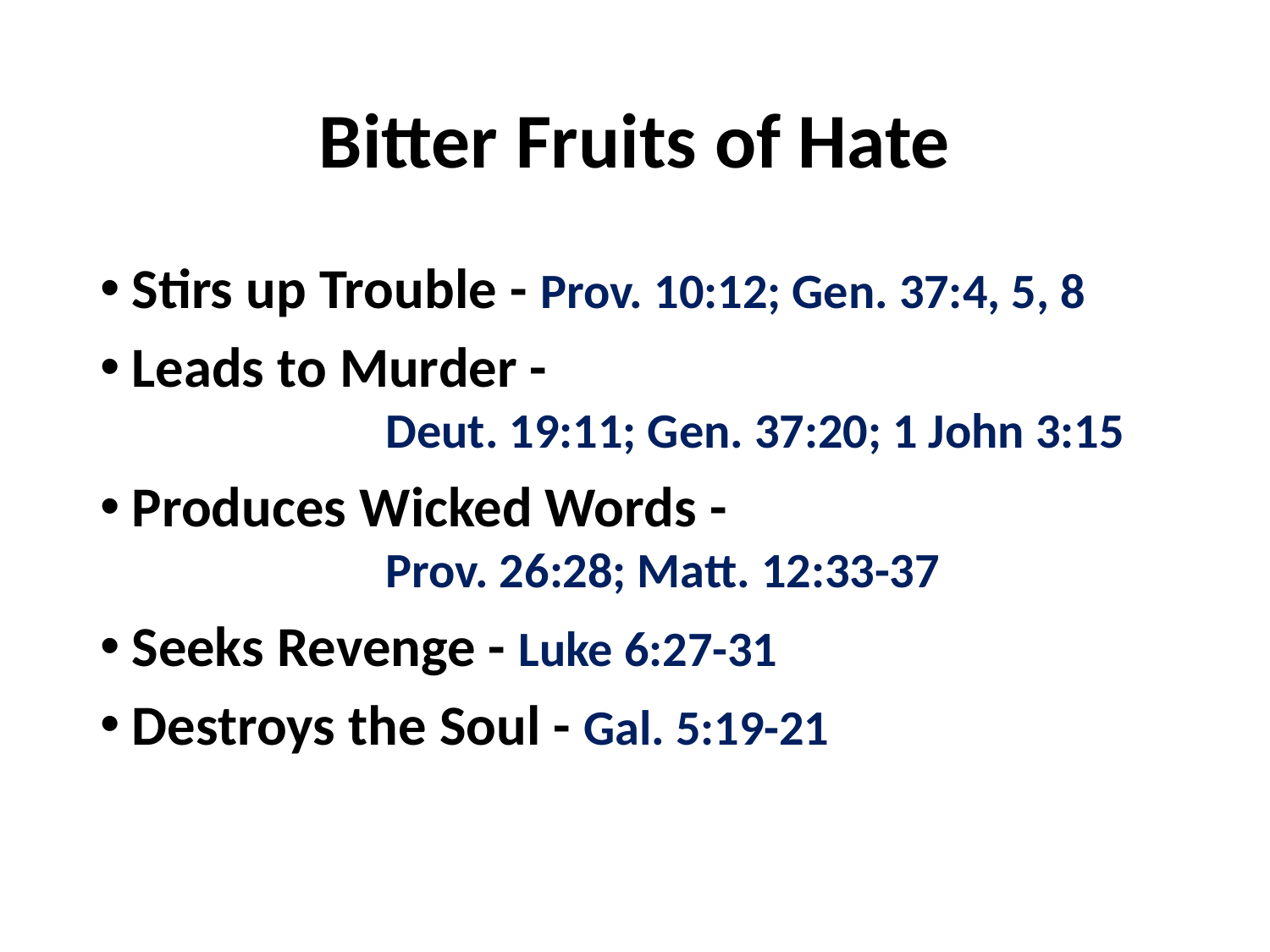

# Bitter Fruits of Hate
Stirs up Trouble - Prov. 10:12; Gen. 37:4, 5, 8
Leads to Murder -
		Deut. 19:11; Gen. 37:20; 1 John 3:15
Produces Wicked Words -
		Prov. 26:28; Matt. 12:33-37
Seeks Revenge - Luke 6:27-31
Destroys the Soul - Gal. 5:19-21